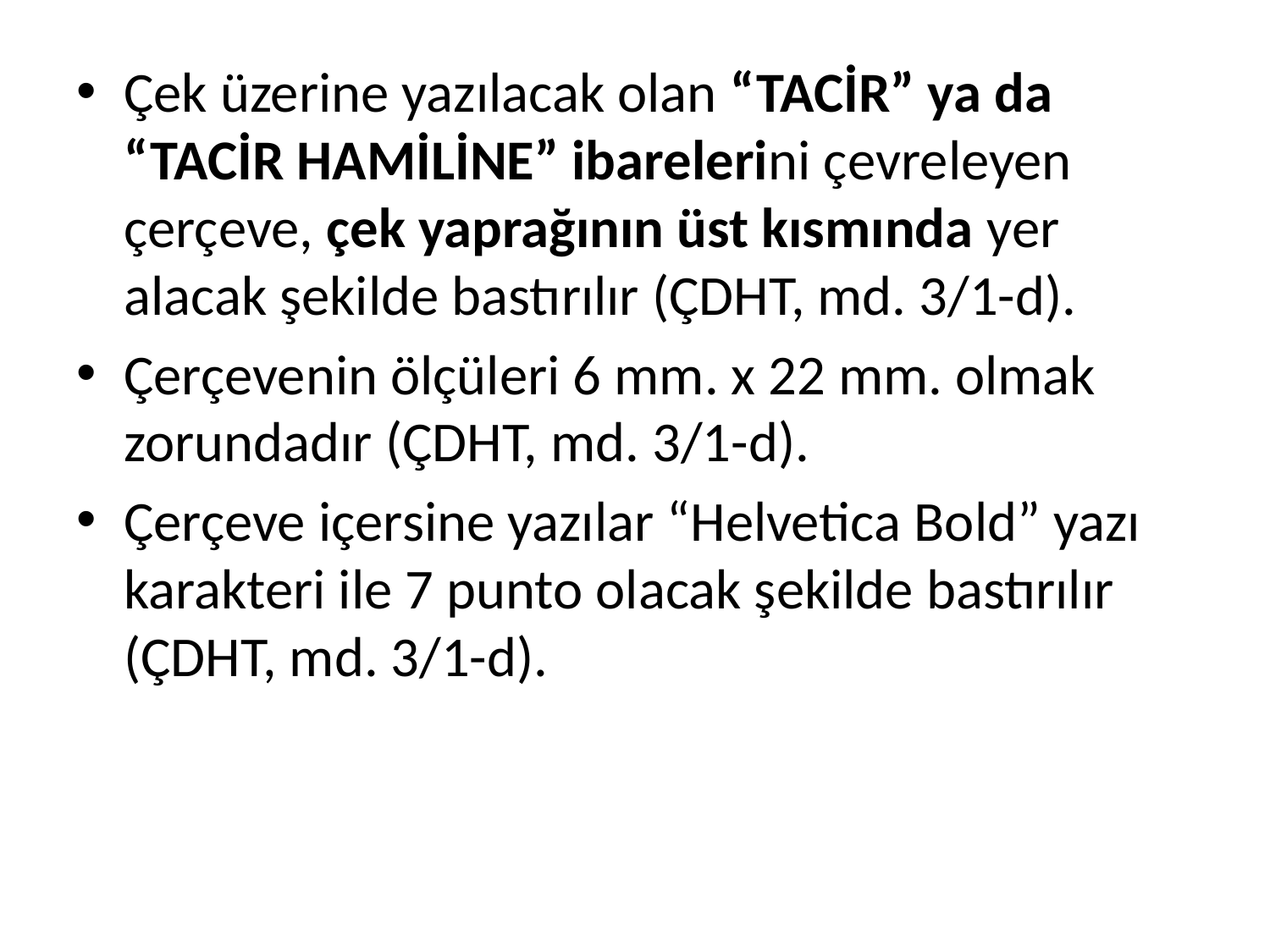

Çek üzerine yazılacak olan “TACİR” ya da “TACİR HAMİLİNE” ibarelerini çevreleyen çerçeve, çek yaprağının üst kısmında yer alacak şekilde bastırılır (ÇDHT, md. 3/1-d).
Çerçevenin ölçüleri 6 mm. x 22 mm. olmak zorundadır (ÇDHT, md. 3/1-d).
Çerçeve içersine yazılar “Helvetica Bold” yazı karakteri ile 7 punto olacak şekilde bastırılır (ÇDHT, md. 3/1-d).